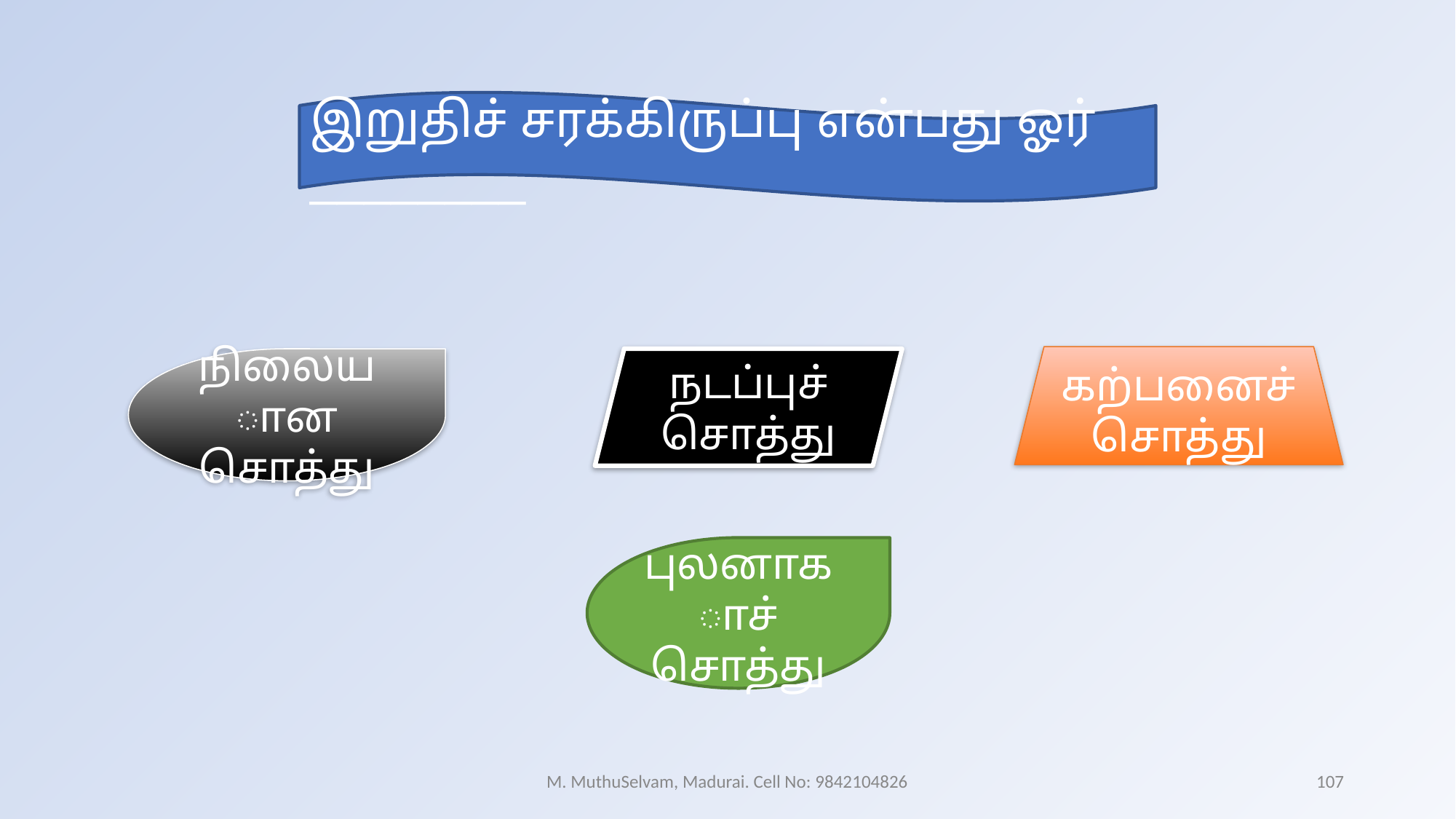

இறுதிச் சரக்கிருப்பு என்பது ஓர் ________
கற்பனைச் சொத்து
நிலையான சொத்து
நடப்புச் சொத்து
புலனாகாச் சொத்து
M. MuthuSelvam, Madurai. Cell No: 9842104826
107